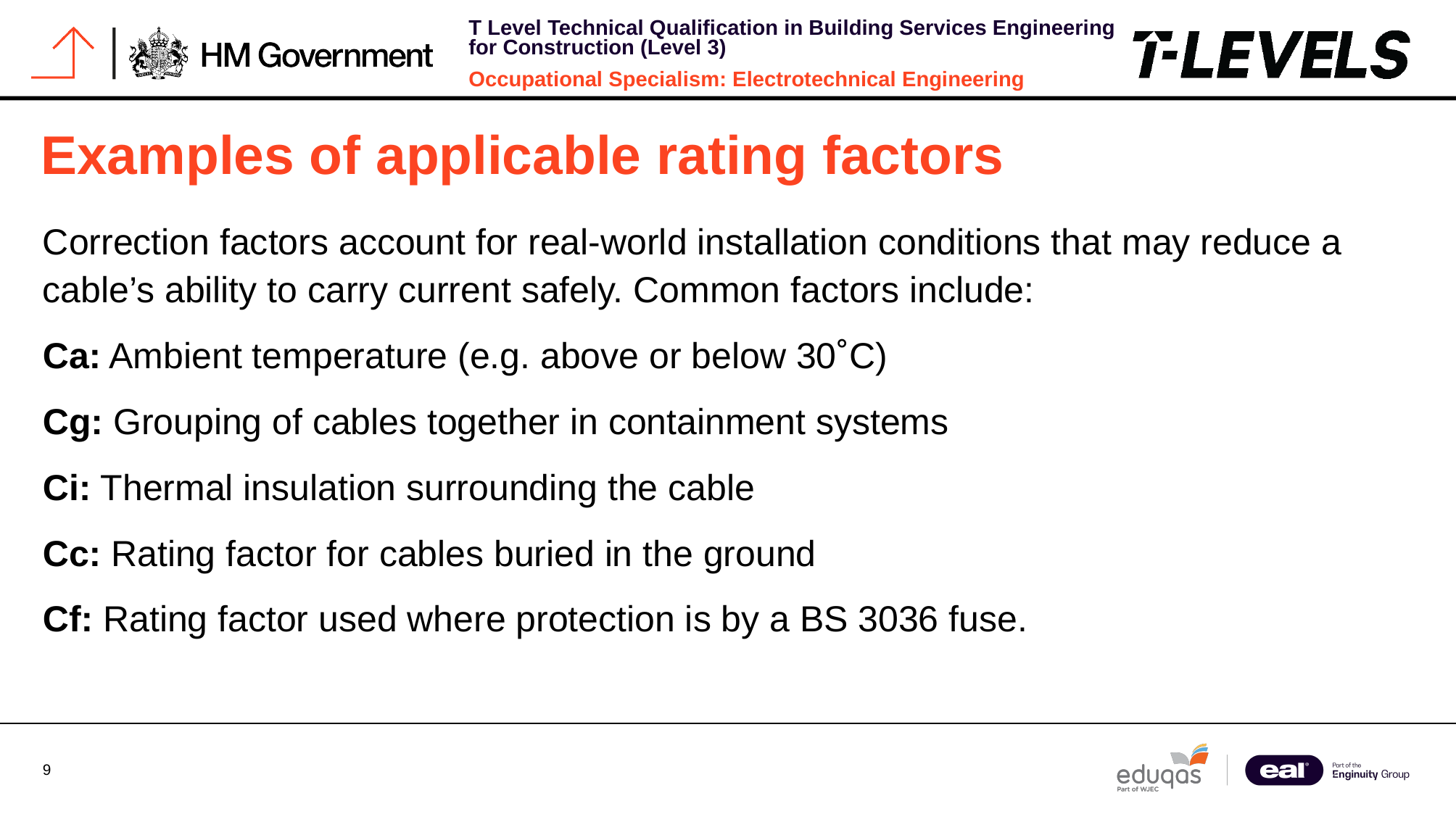

# Examples of applicable rating factors
Correction factors account for real-world installation conditions that may reduce a cable’s ability to carry current safely. Common factors include:
Ca: Ambient temperature (e.g. above or below 30˚C)
Cg: Grouping of cables together in containment systems
Ci: Thermal insulation surrounding the cable
Cc: Rating factor for cables buried in the ground
Cf: Rating factor used where protection is by a BS 3036 fuse.